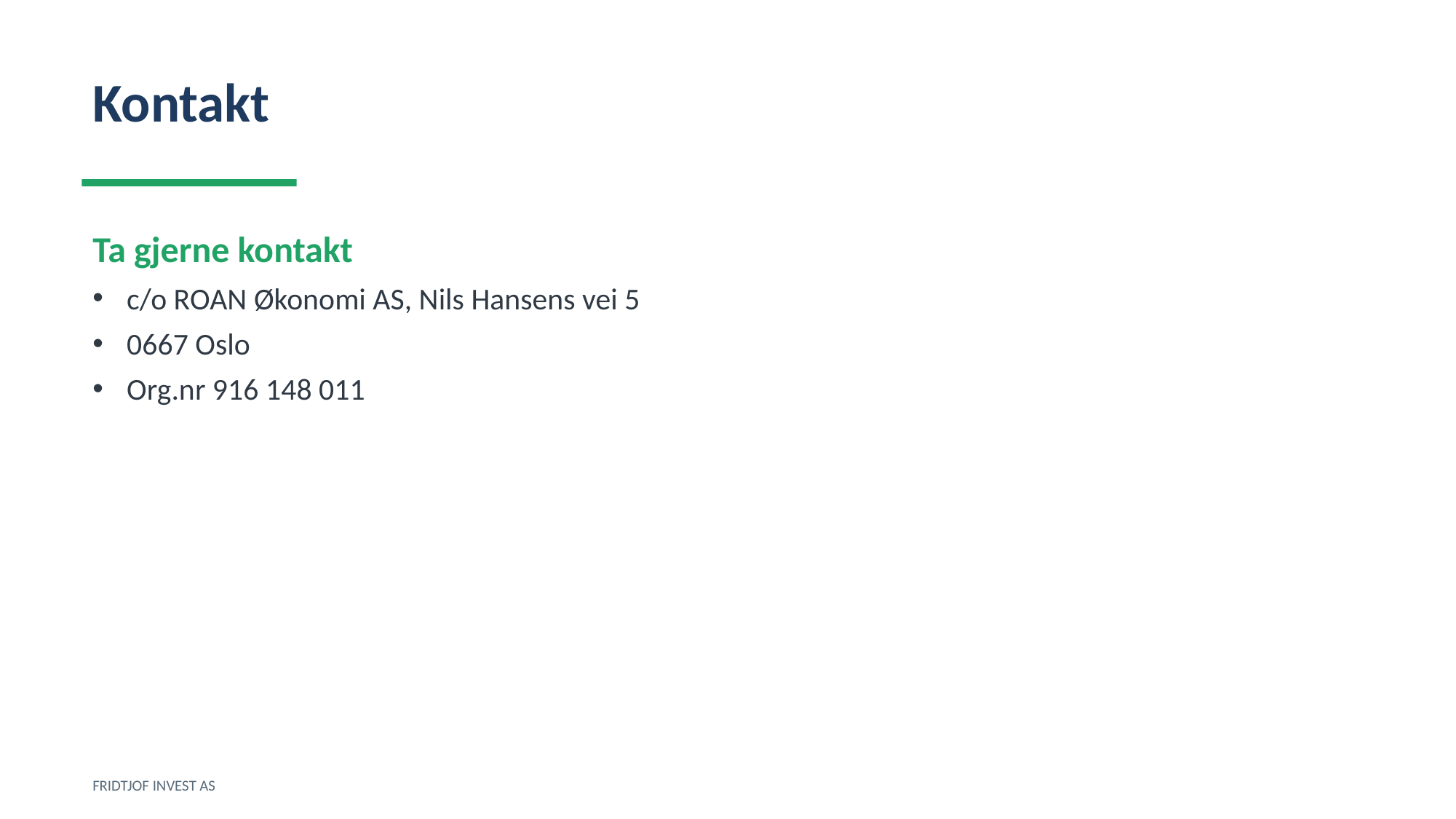

Kontakt

Ta gjerne kontakt
c/o ROAN Økonomi AS, Nils Hansens vei 5
0667 Oslo
Org.nr 916 148 011
FRIDTJOF INVEST AS